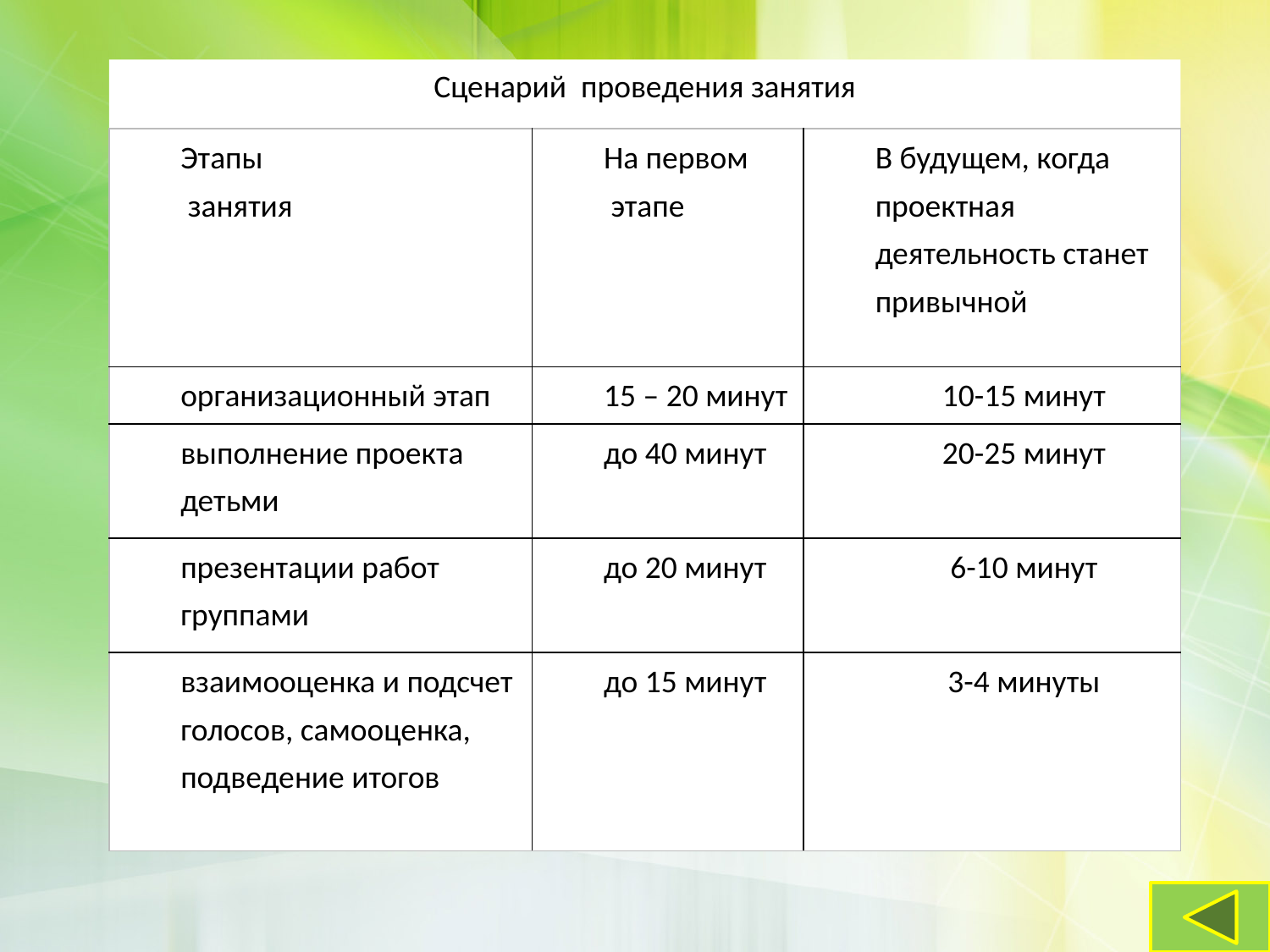

Сценарий  проведения занятия

| Этапы занятия | На первом этапе | В будущем, когда проектная деятельность станет привычной |
| --- | --- | --- |
| организационный этап | 15 – 20 минут | 10-15 минут |
| выполнение проекта детьми | до 40 минут | 20-25 минут |
| презентации работ группами | до 20 минут | 6-10 минут |
| взаимооценка и подсчет голосов, самооценка, подведение итогов | до 15 минут | 3-4 минуты |